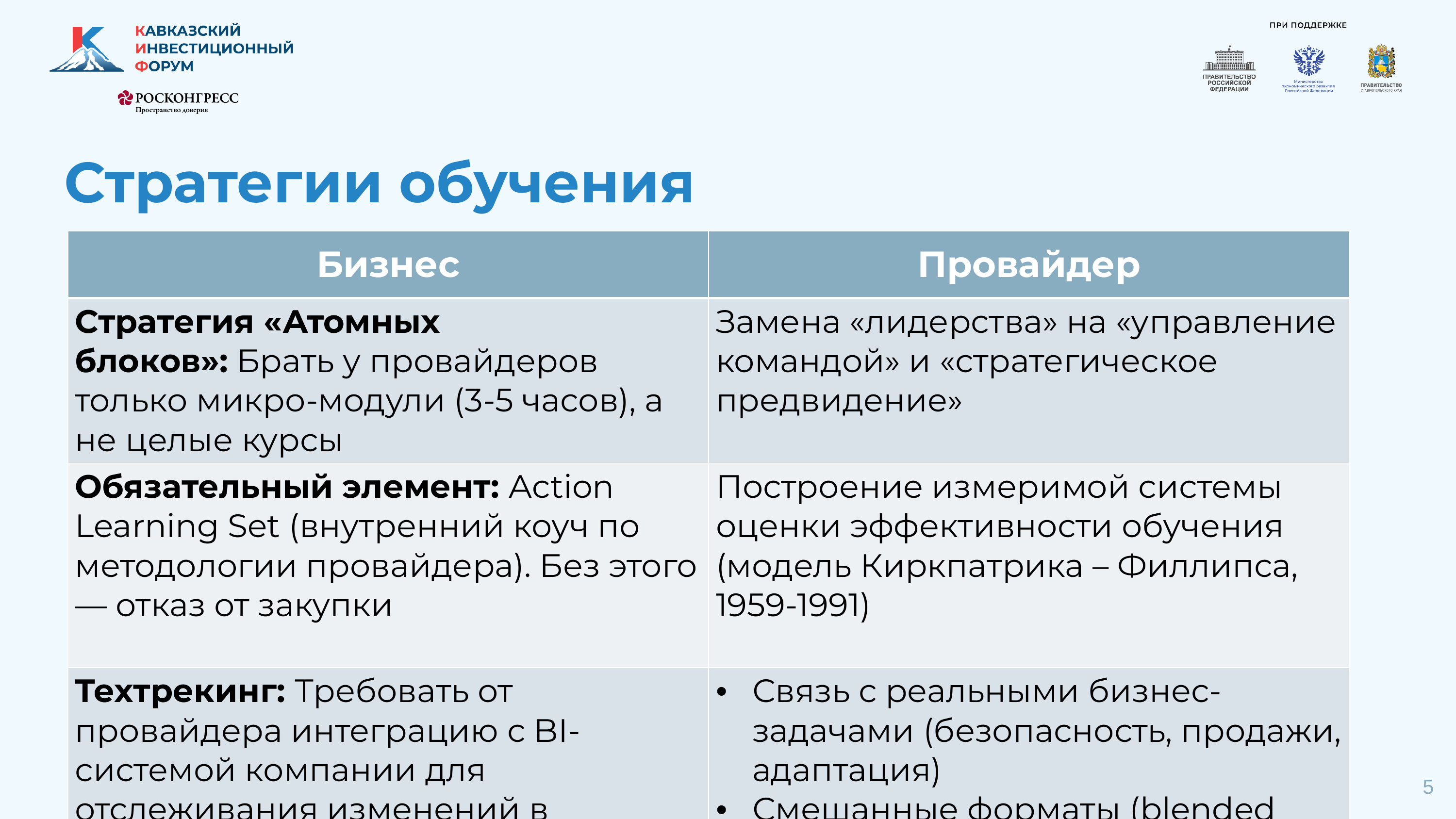

# Стратегии обучения
| Бизнес | Провайдер |
| --- | --- |
| Стратегия «Атомных блоков»: Брать у провайдеров только микро-модули (3-5 часов), а не целые курсы | Замена «лидерства» на «управление командой» и «стратегическое предвидение» |
| Обязательный элемент: Action Learning Set (внутренний коуч по методологии провайдера). Без этого — отказ от закупки | Построение измеримой системы оценки эффективности обучения (модель Киркпатрика – Филлипса, 1959-1991) |
| Техтрекинг: Требовать от провайдера интеграцию с BI-системой компании для отслеживания изменений в действиях руководителя (частота делегирования, скорость принятия решений) | Связь с реальными бизнес-задачами (безопасность, продажи, адаптация) Смешанные форматы (blended learning) Отраслевая специфика (металлургия, банки, ИТ) |
5